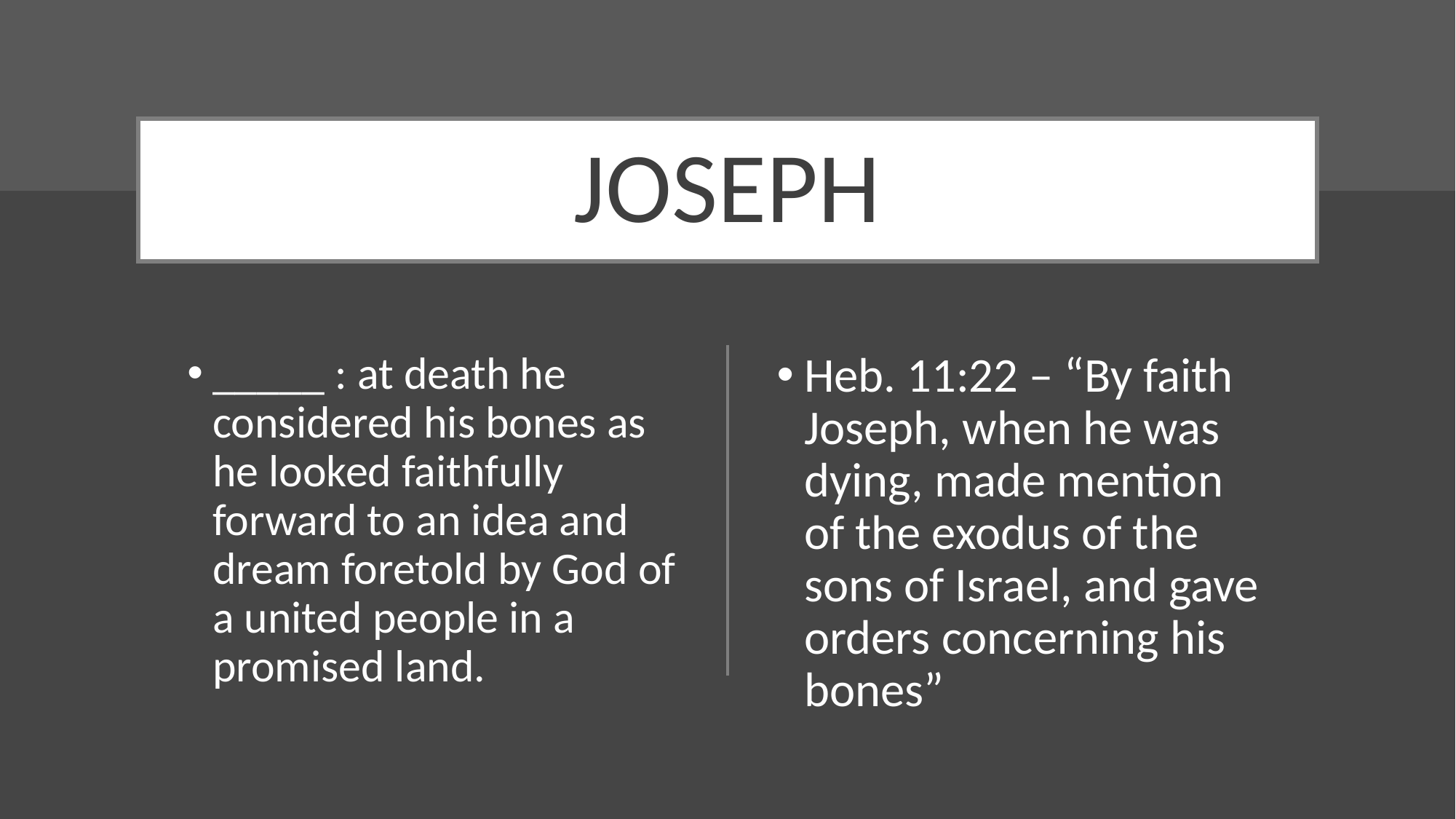

# JOSEPH
_____ : at death he considered his bones as he looked faithfully forward to an idea and dream foretold by God of a united people in a promised land.

Heb. 11:22 – “By faith Joseph, when he was dying, made mention of the exodus of the sons of Israel, and gave orders concerning his bones”